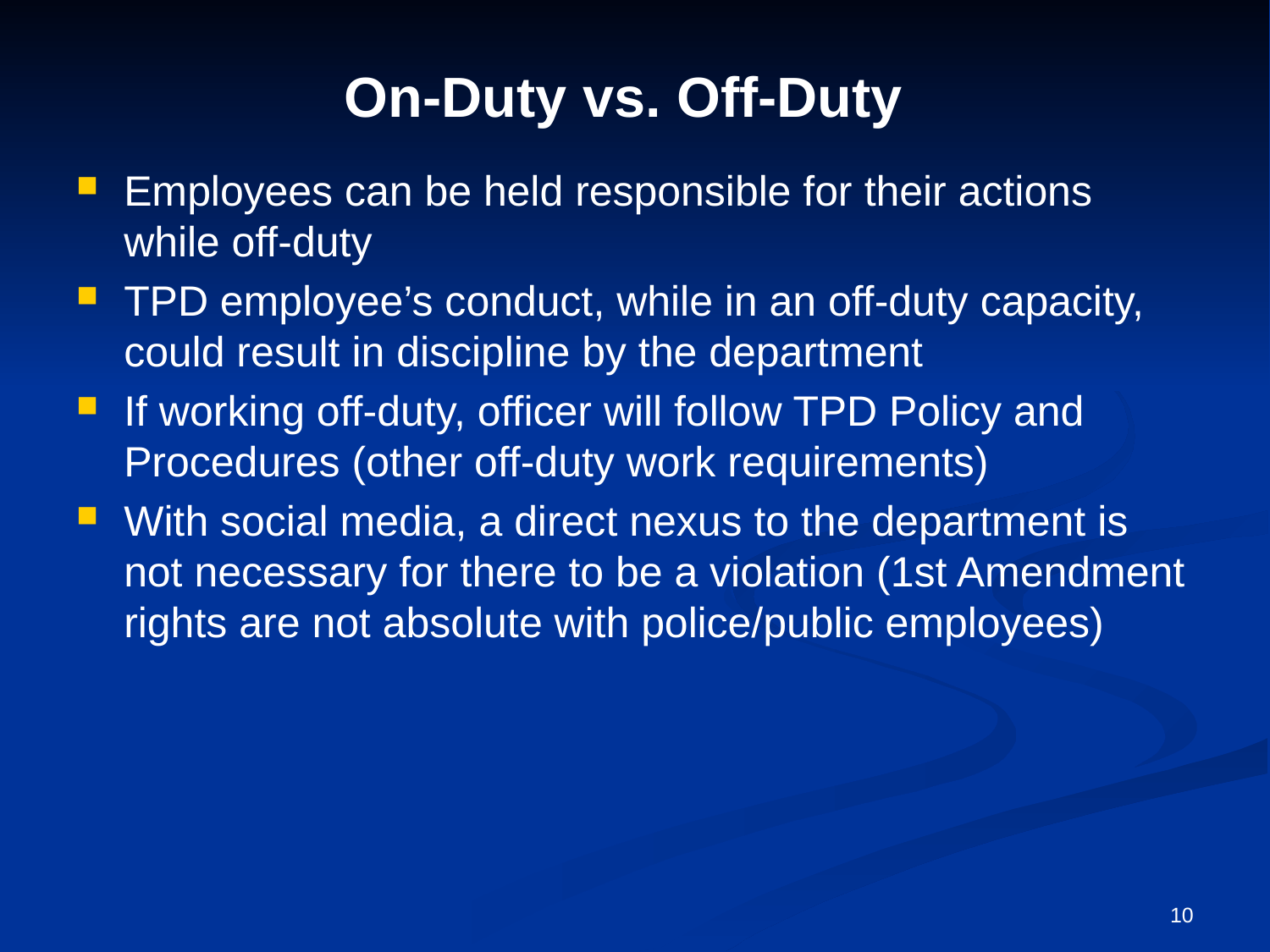

# On-Duty vs. Off-Duty
Employees can be held responsible for their actions while off-duty
TPD employee’s conduct, while in an off-duty capacity, could result in discipline by the department
If working off-duty, officer will follow TPD Policy and Procedures (other off-duty work requirements)
With social media, a direct nexus to the department is not necessary for there to be a violation (1st Amendment rights are not absolute with police/public employees)

10